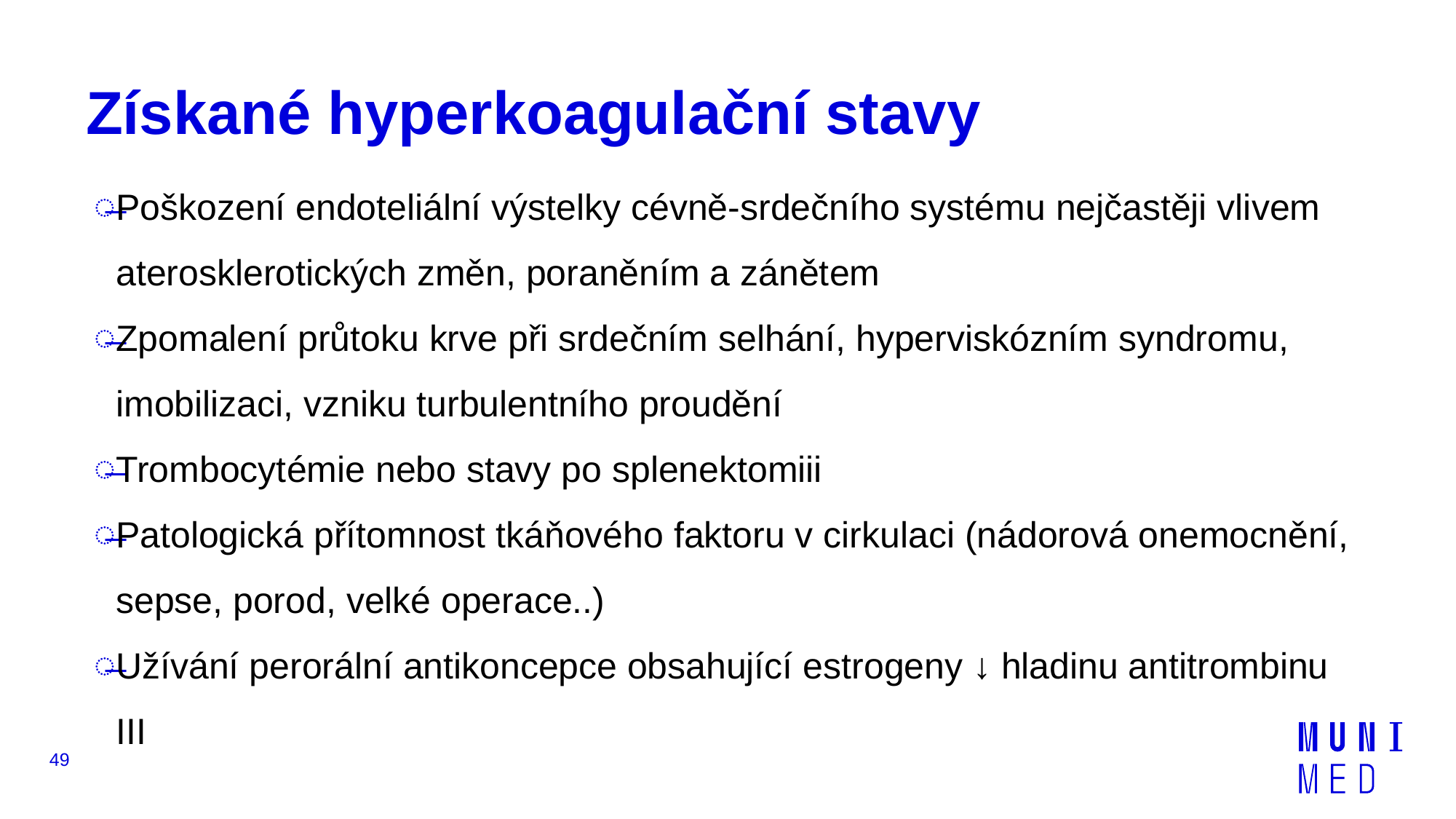

# Získané hyperkoagulační stavy
Poškození endoteliální výstelky cévně-srdečního systému nejčastěji vlivem aterosklerotických změn, poraněním a zánětem
Zpomalení průtoku krve při srdečním selhání, hyperviskózním syndromu, imobilizaci, vzniku turbulentního proudění
Trombocytémie nebo stavy po splenektomiii
Patologická přítomnost tkáňového faktoru v cirkulaci (nádorová onemocnění, sepse, porod, velké operace..)
Užívání perorální antikoncepce obsahující estrogeny ↓ hladinu antitrombinu III
49